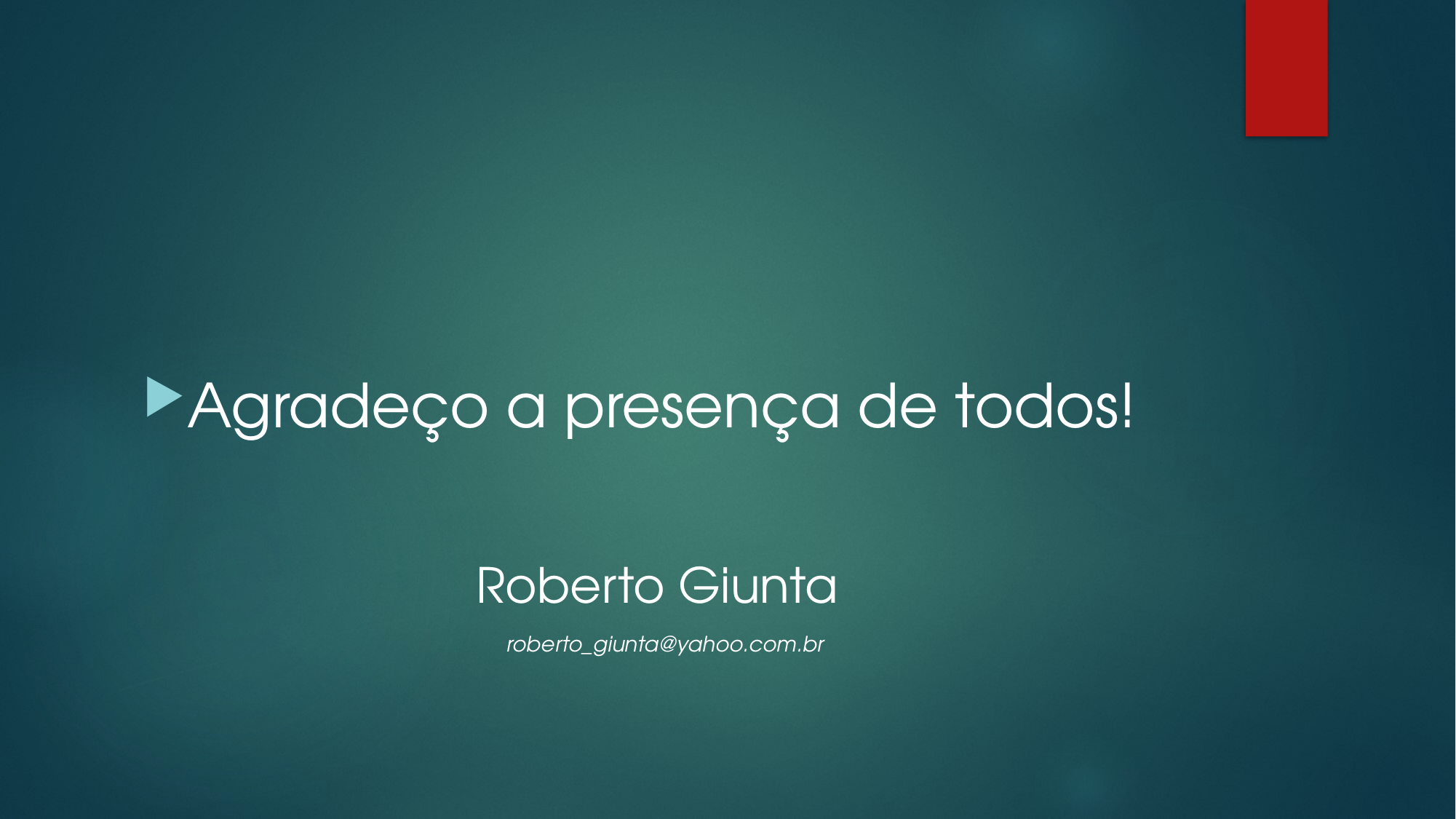

Agradeço a presença de todos!

Roberto Giunta
roberto_giunta@yahoo.com.br